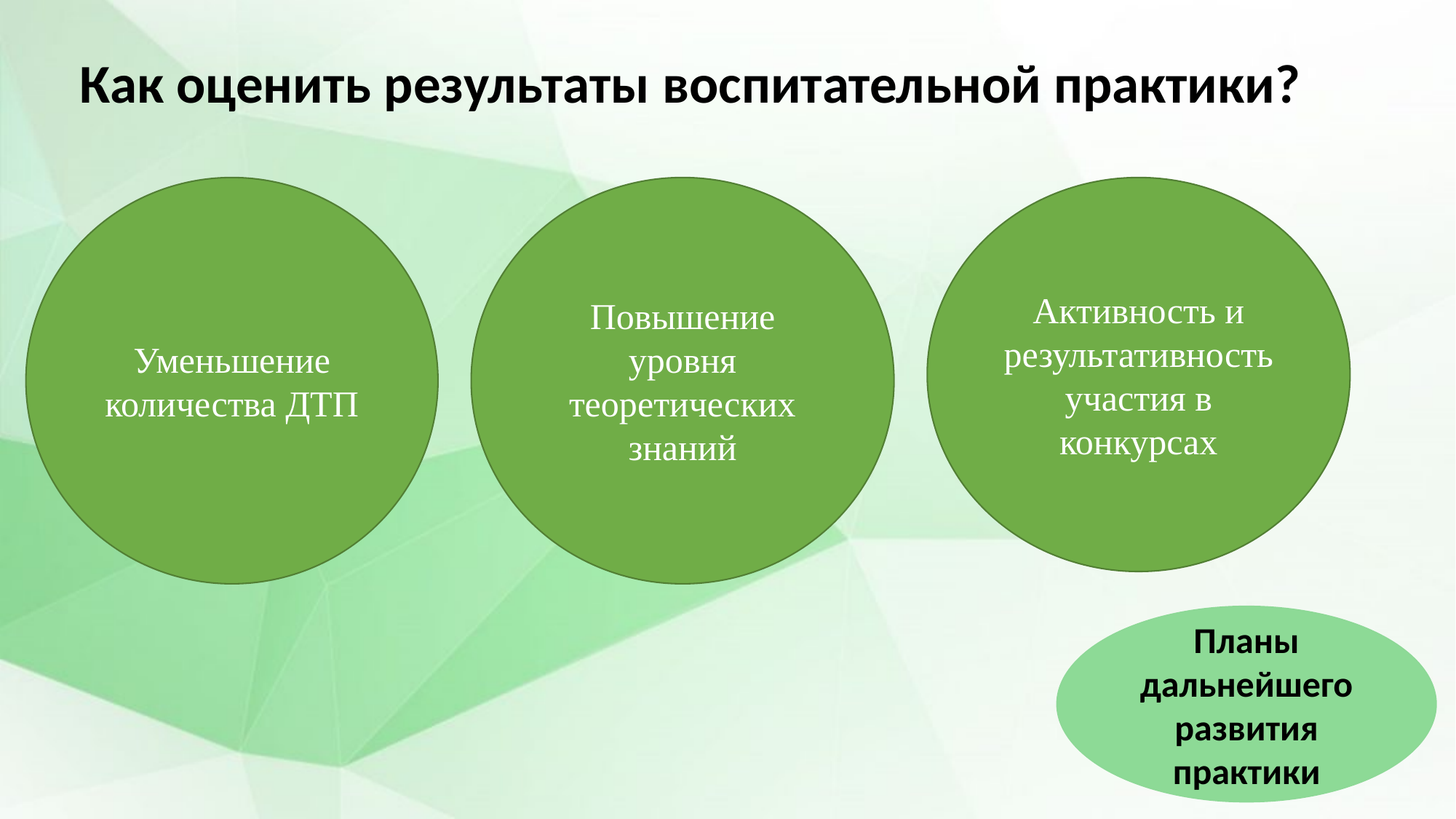

Как оценить результаты воспитательной практики?
Повышение уровня теоретических знаний
Активность и результативность участия в конкурсах
Уменьшение количества ДТП
Планы дальнейшего развития практики